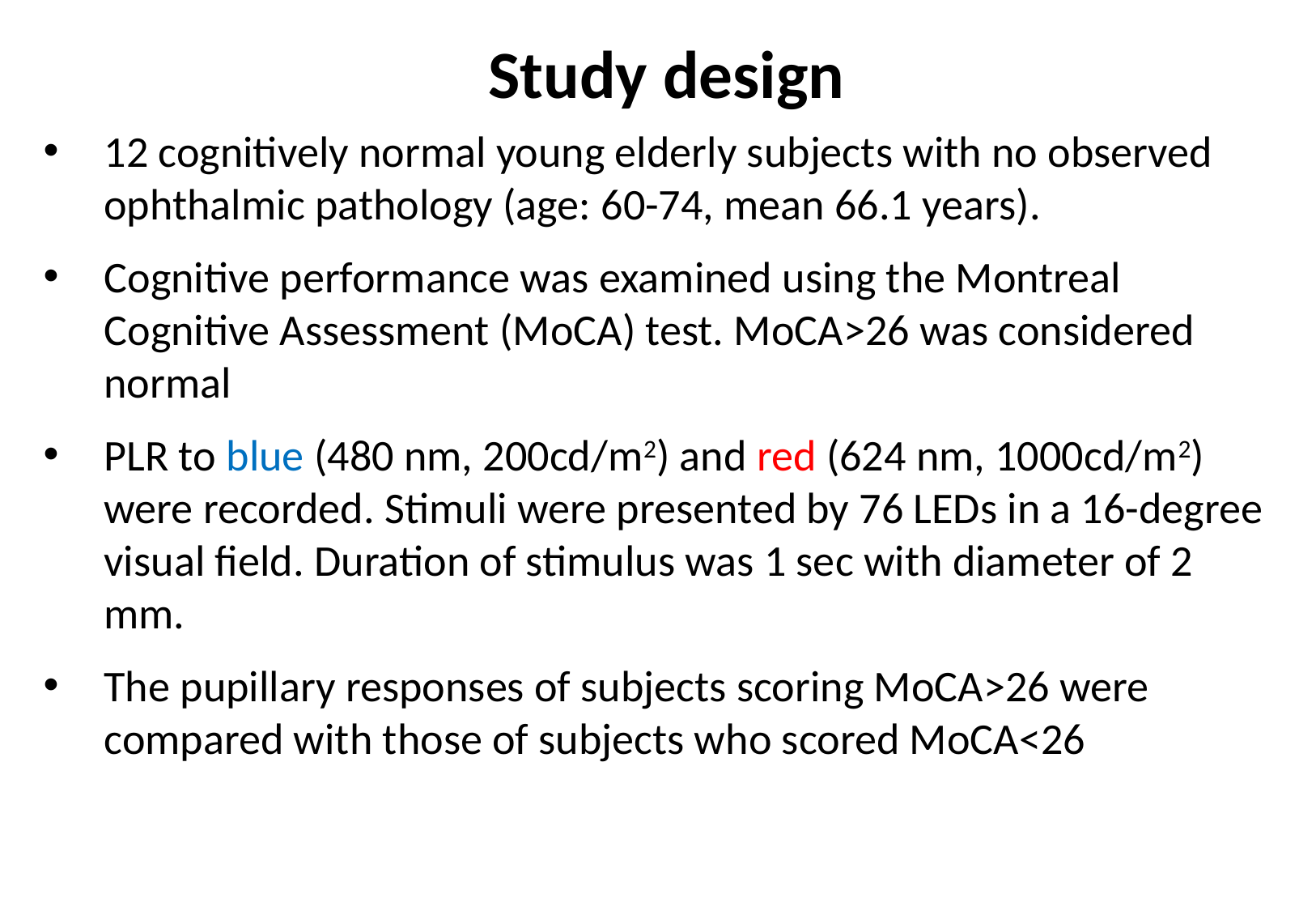

Study design
12 cognitively normal young elderly subjects with no observed ophthalmic pathology (age: 60-74, mean 66.1 years).
Cognitive performance was examined using the Montreal Cognitive Assessment (MoCA) test. MoCA>26 was considered normal
PLR to blue (480 nm, 200cd/m2) and red (624 nm, 1000cd/m2) were recorded. Stimuli were presented by 76 LEDs in a 16-degree visual field. Duration of stimulus was 1 sec with diameter of 2 mm.
The pupillary responses of subjects scoring MoCA>26 were compared with those of subjects who scored MoCA<26